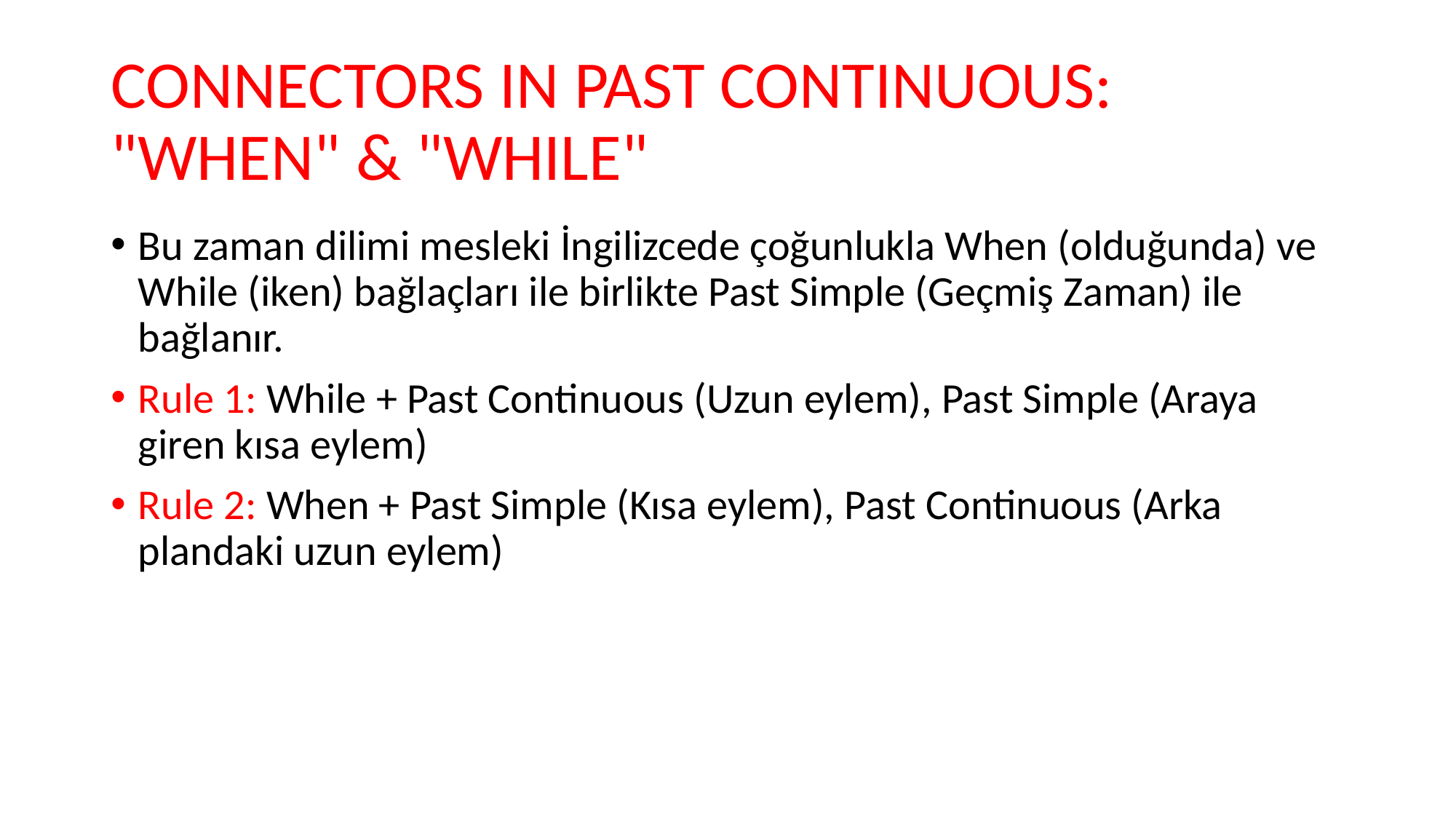

# CONNECTORS IN PAST CONTINUOUS: "WHEN" & "WHILE"
Bu zaman dilimi mesleki İngilizcede çoğunlukla When (olduğunda) ve While (iken) bağlaçları ile birlikte Past Simple (Geçmiş Zaman) ile bağlanır.
Rule 1: While + Past Continuous (Uzun eylem), Past Simple (Araya giren kısa eylem)
Rule 2: When + Past Simple (Kısa eylem), Past Continuous (Arka plandaki uzun eylem)